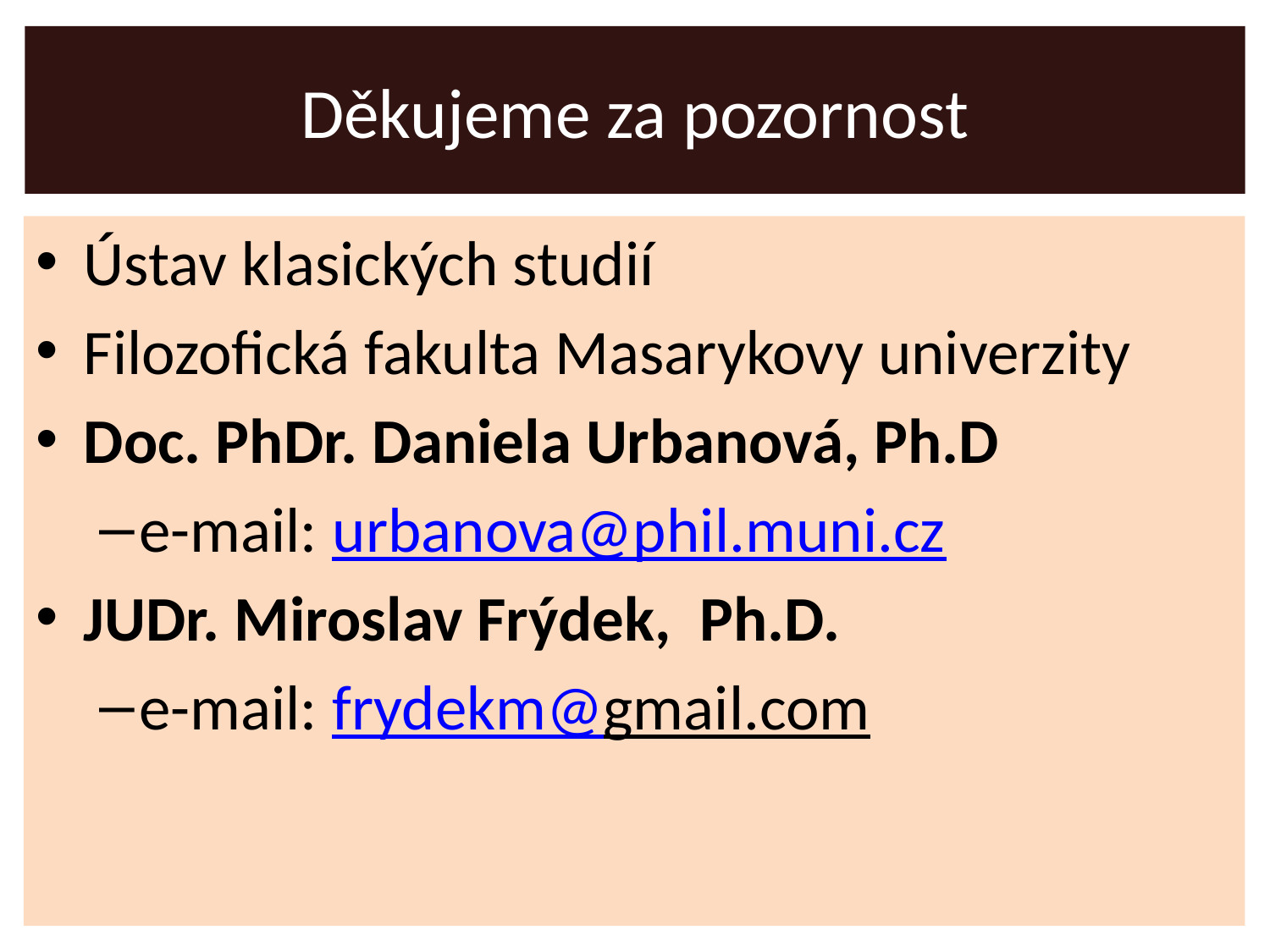

# Děkujeme za pozornost
Ústav klasických studií
Filozofická fakulta Masarykovy univerzity
Doc. PhDr. Daniela Urbanová, Ph.D
e-mail: urbanova@phil.muni.cz
JUDr. Miroslav Frýdek,  Ph.D.
e-mail: frydekm@gmail.com